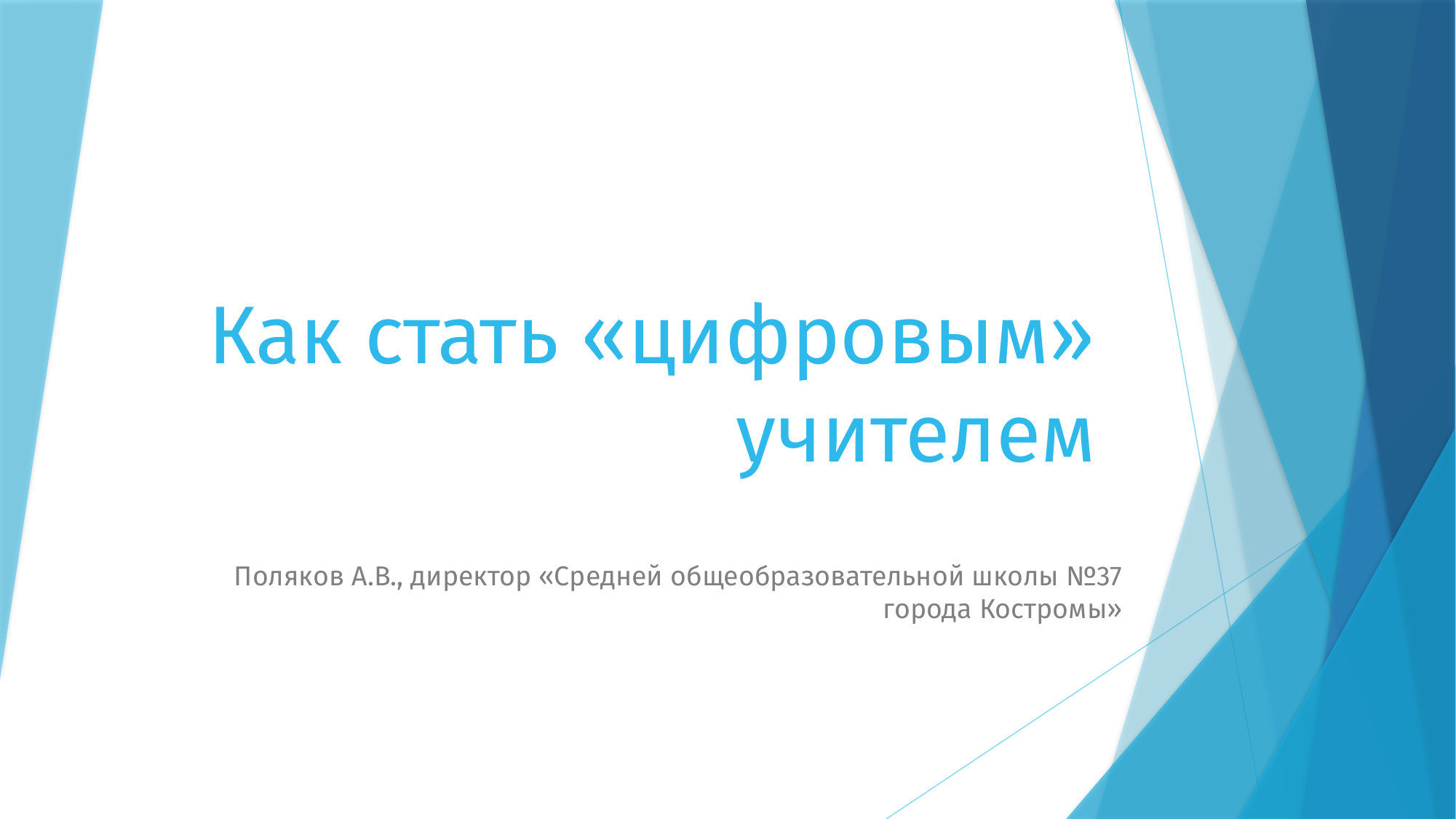

# Как стать «цифровым» учителем
Поляков А.В., директор «Средней общеобразовательной школы №37 города Костромы»